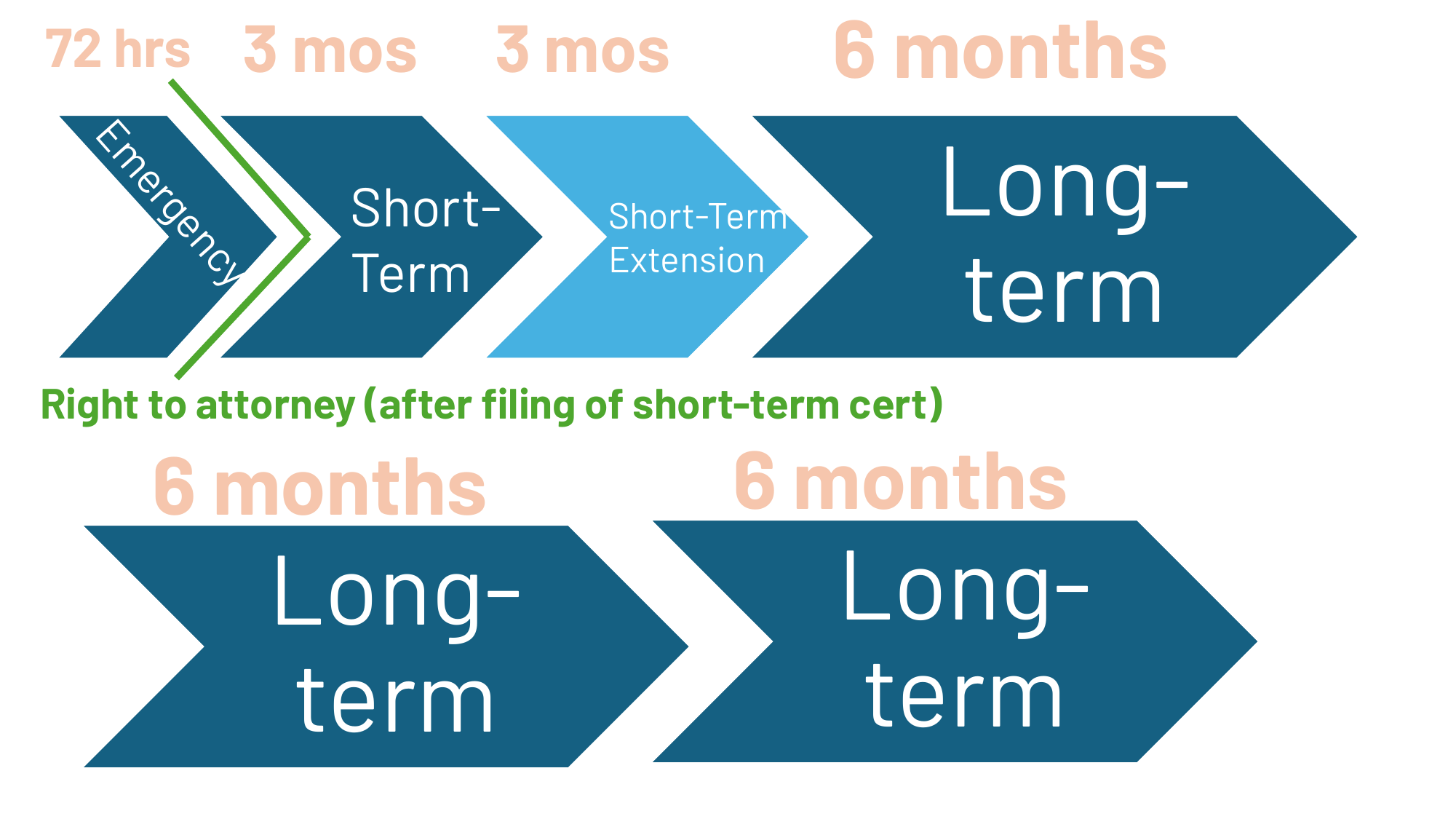

6 months
3 mos
3 mos
72 hrs

Long-term
Short-
Term
Short-Term Extension
Emergency
Right to attorney (after filing of short-term cert)
6 months
6 months

Long-term

Long-term